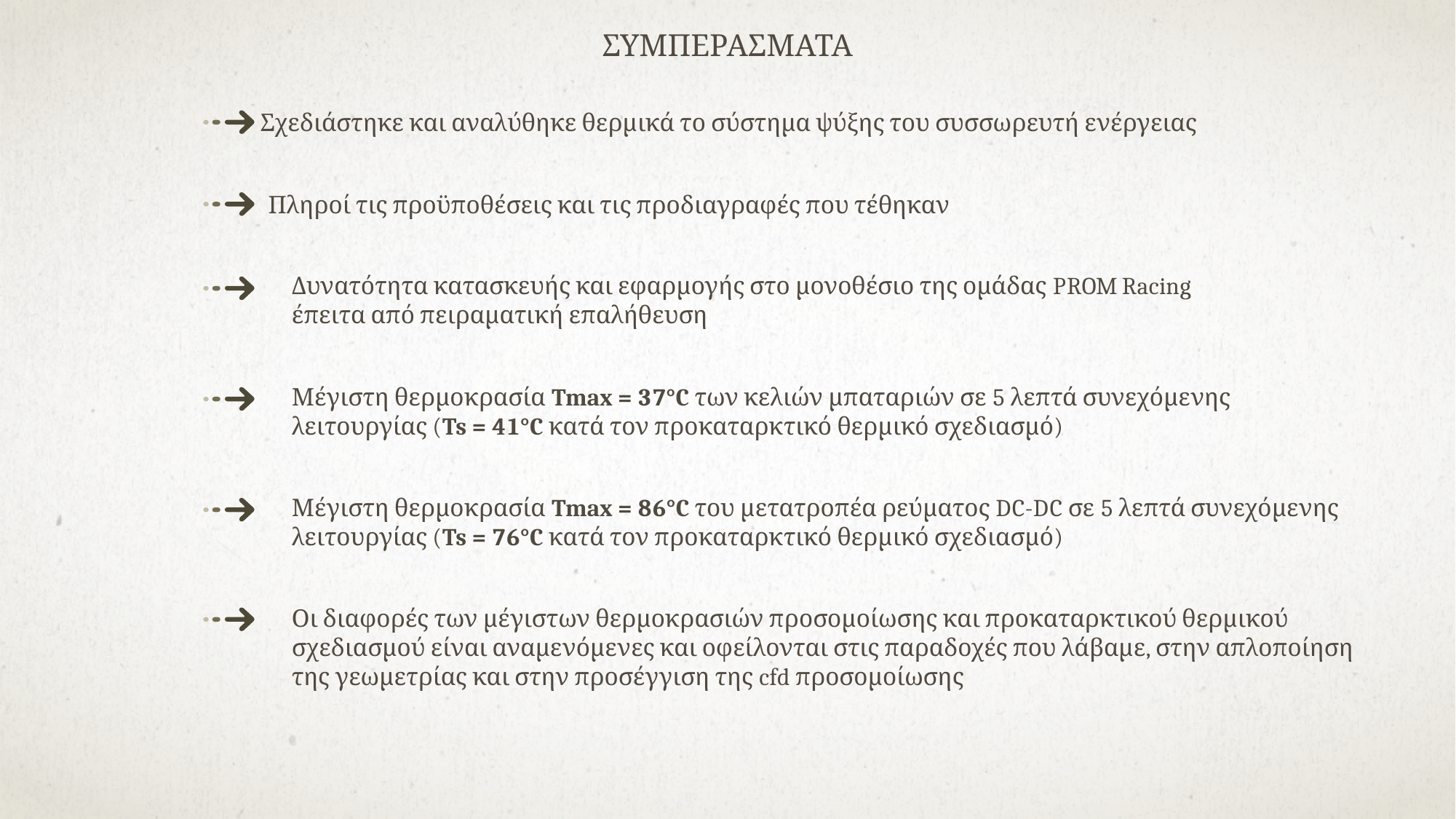

ΣΥΜΠΕΡΑΣΜΑΤΑ
Σχεδιάστηκε και αναλύθηκε θερμικά το σύστημα ψύξης του συσσωρευτή ενέργειας

Πληροί τις προϋποθέσεις και τις προδιαγραφές που τέθηκαν

Δυνατότητα κατασκευής και εφαρμογής στο μονοθέσιο της ομάδας PROM Racing έπειτα από πειραματική επαλήθευση

Μέγιστη θερμοκρασία Tmax = 37°C των κελιών μπαταριών σε 5 λεπτά συνεχόμενης λειτουργίας (Ts = 41°C κατά τον προκαταρκτικό θερμικό σχεδιασμό)

Μέγιστη θερμοκρασία Tmax = 86°C του μετατροπέα ρεύματος DC-DC σε 5 λεπτά συνεχόμενης λειτουργίας (Ts = 76°C κατά τον προκαταρκτικό θερμικό σχεδιασμό)

Οι διαφορές των μέγιστων θερμοκρασιών προσομοίωσης και προκαταρκτικού θερμικού σχεδιασμού είναι αναμενόμενες και οφείλονται στις παραδοχές που λάβαμε, στην απλοποίηση της γεωμετρίας και στην προσέγγιση της cfd προσομοίωσης